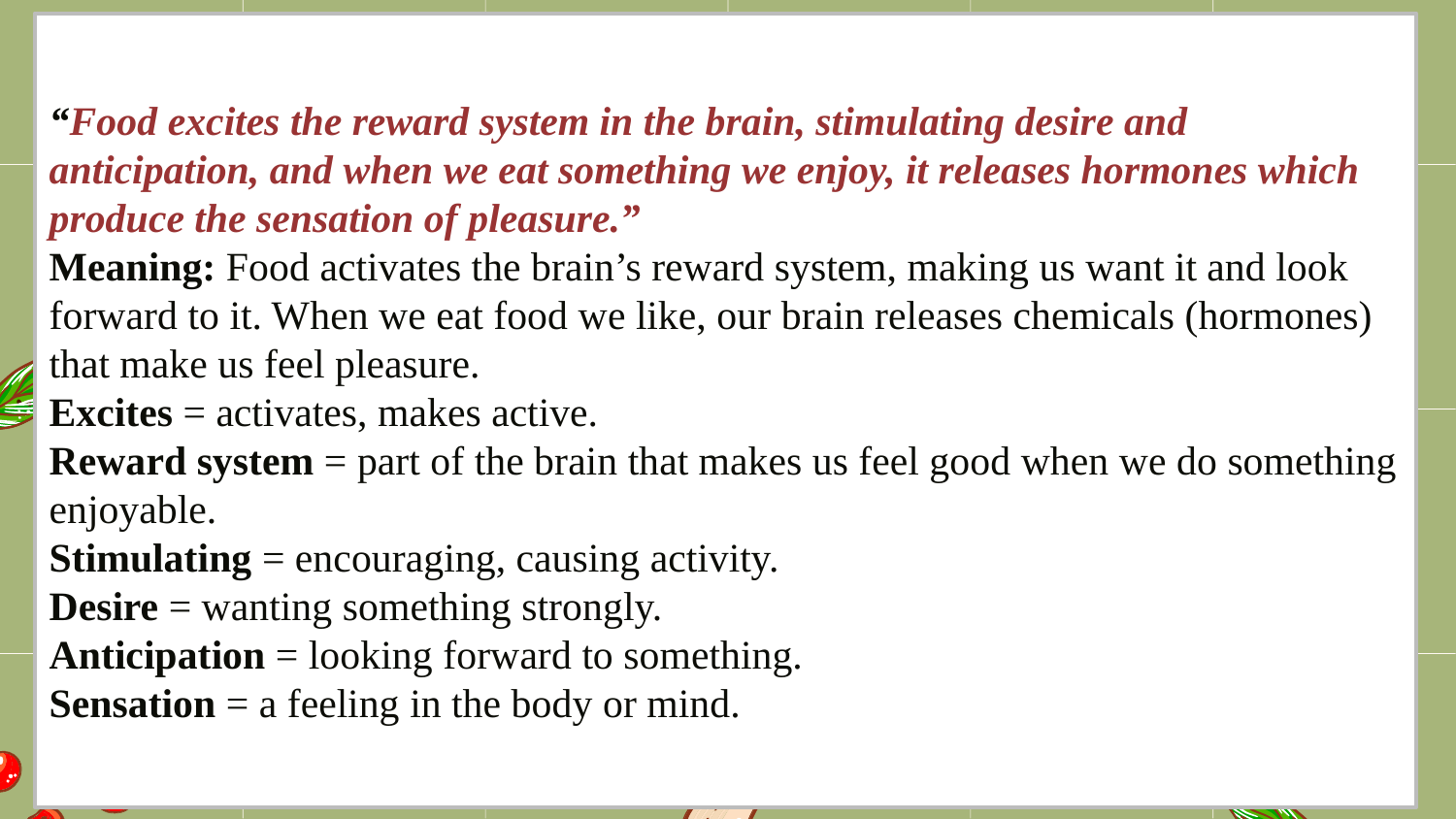

“Food excites the reward system in the brain, stimulating desire and anticipation, and when we eat something we enjoy, it releases hormones which produce the sensation of pleasure.”
Meaning: Food activates the brain’s reward system, making us want it and look forward to it. When we eat food we like, our brain releases chemicals (hormones) that make us feel pleasure.
Excites = activates, makes active.
Reward system = part of the brain that makes us feel good when we do something enjoyable.
Stimulating = encouraging, causing activity.
Desire = wanting something strongly.
Anticipation = looking forward to something.
Sensation = a feeling in the body or mind.
#